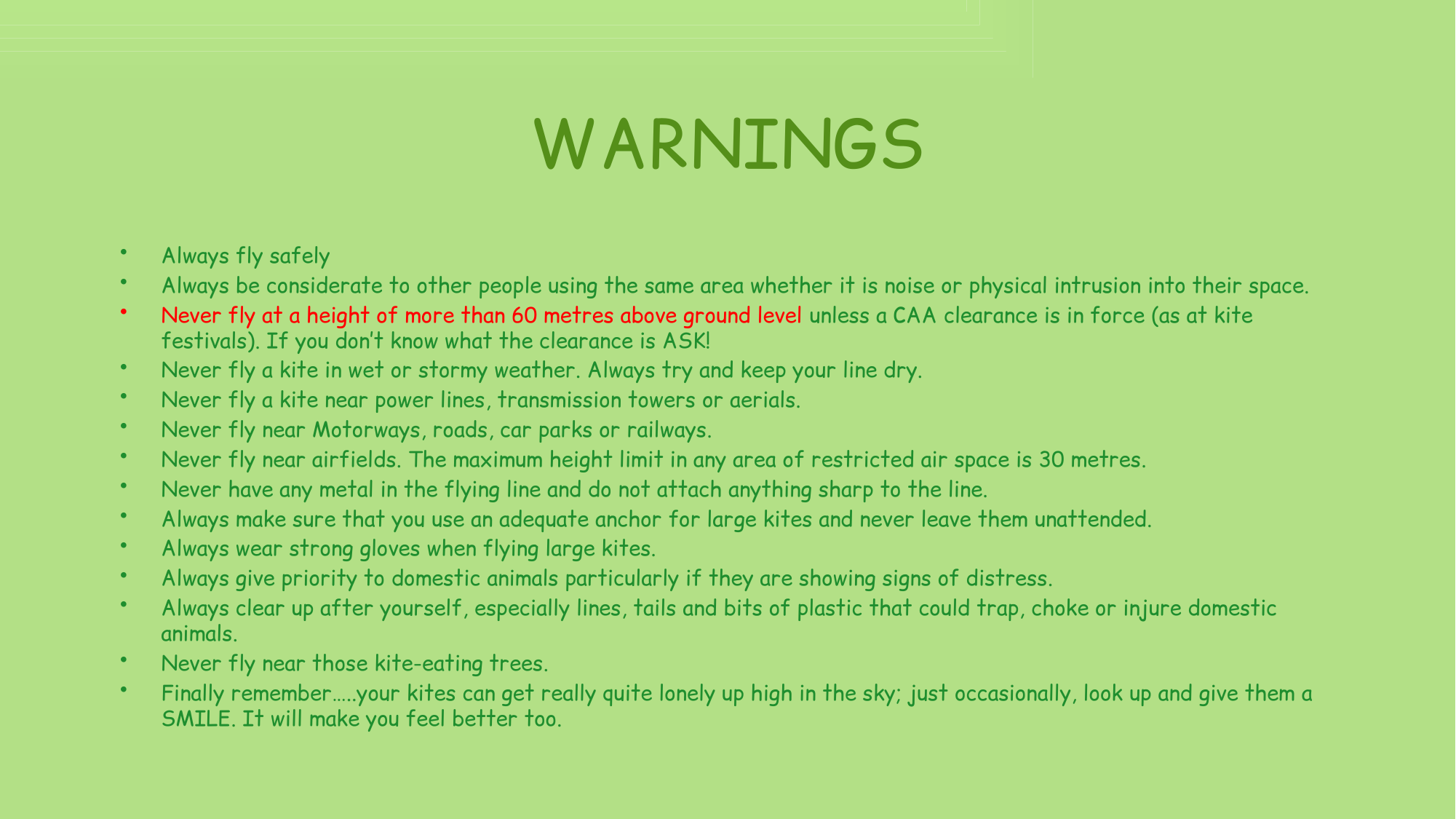

# WARNINGS
Always fly safely
Always be considerate to other people using the same area whether it is noise or physical intrusion into their space.
Never fly at a height of more than 60 metres above ground level unless a CAA clearance is in force (as at kite festivals). If you don’t know what the clearance is ASK!
Never fly a kite in wet or stormy weather. Always try and keep your line dry.
Never fly a kite near power lines, transmission towers or aerials.
Never fly near Motorways, roads, car parks or railways.
Never fly near airfields. The maximum height limit in any area of restricted air space is 30 metres.
Never have any metal in the flying line and do not attach anything sharp to the line.
Always make sure that you use an adequate anchor for large kites and never leave them unattended.
Always wear strong gloves when flying large kites.
Always give priority to domestic animals particularly if they are showing signs of distress.
Always clear up after yourself, especially lines, tails and bits of plastic that could trap, choke or injure domestic animals.
Never fly near those kite-eating trees.
Finally remember…..your kites can get really quite lonely up high in the sky; just occasionally, look up and give them a SMILE. It will make you feel better too.